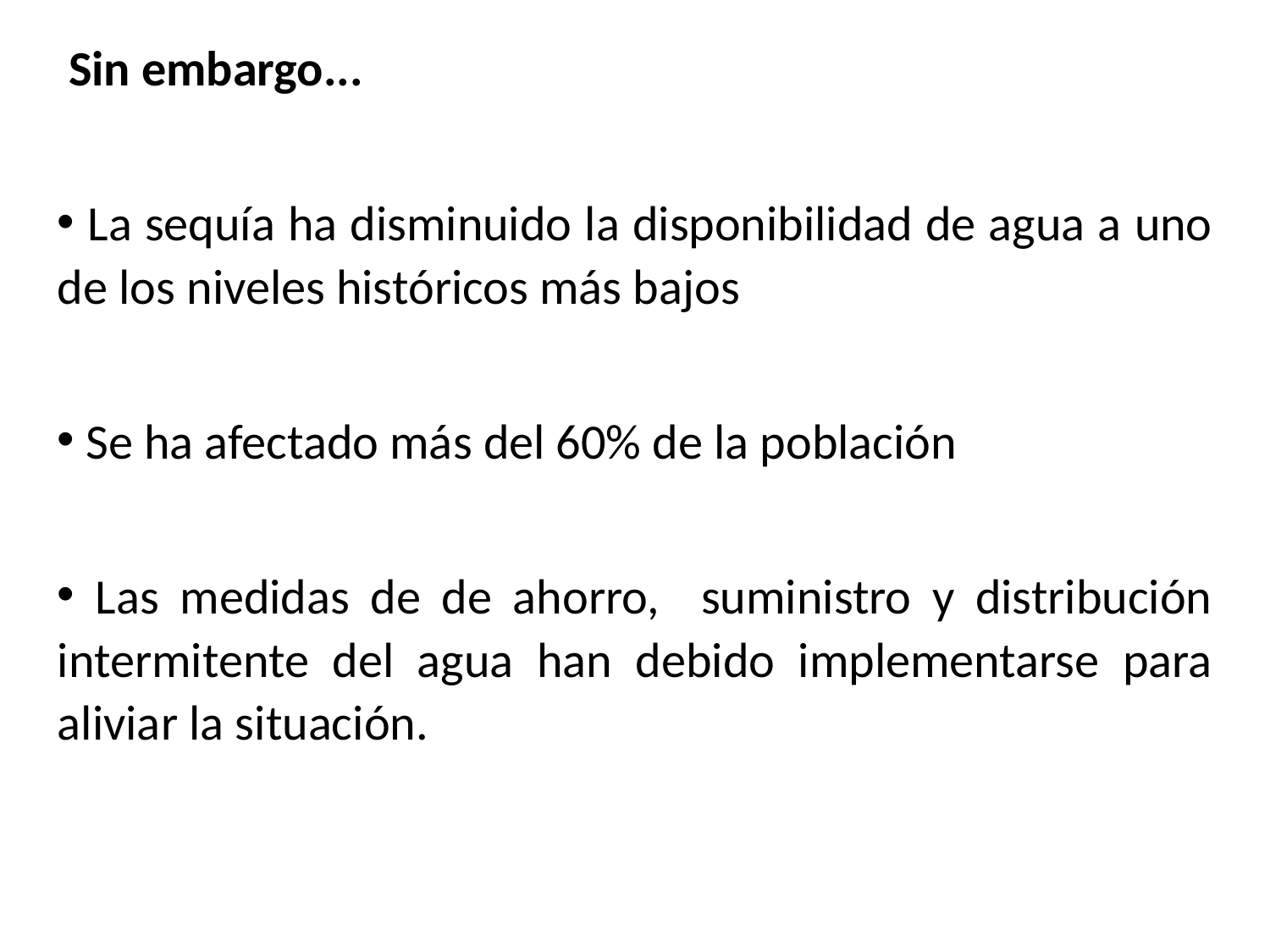

Sin embargo...

 La sequía ha disminuido la disponibilidad de agua a uno de los niveles históricos más bajos

 Se ha afectado más del 60% de la población

 Las medidas de de ahorro,  suministro y distribución intermitente del agua han debido implementarse para aliviar la situación.